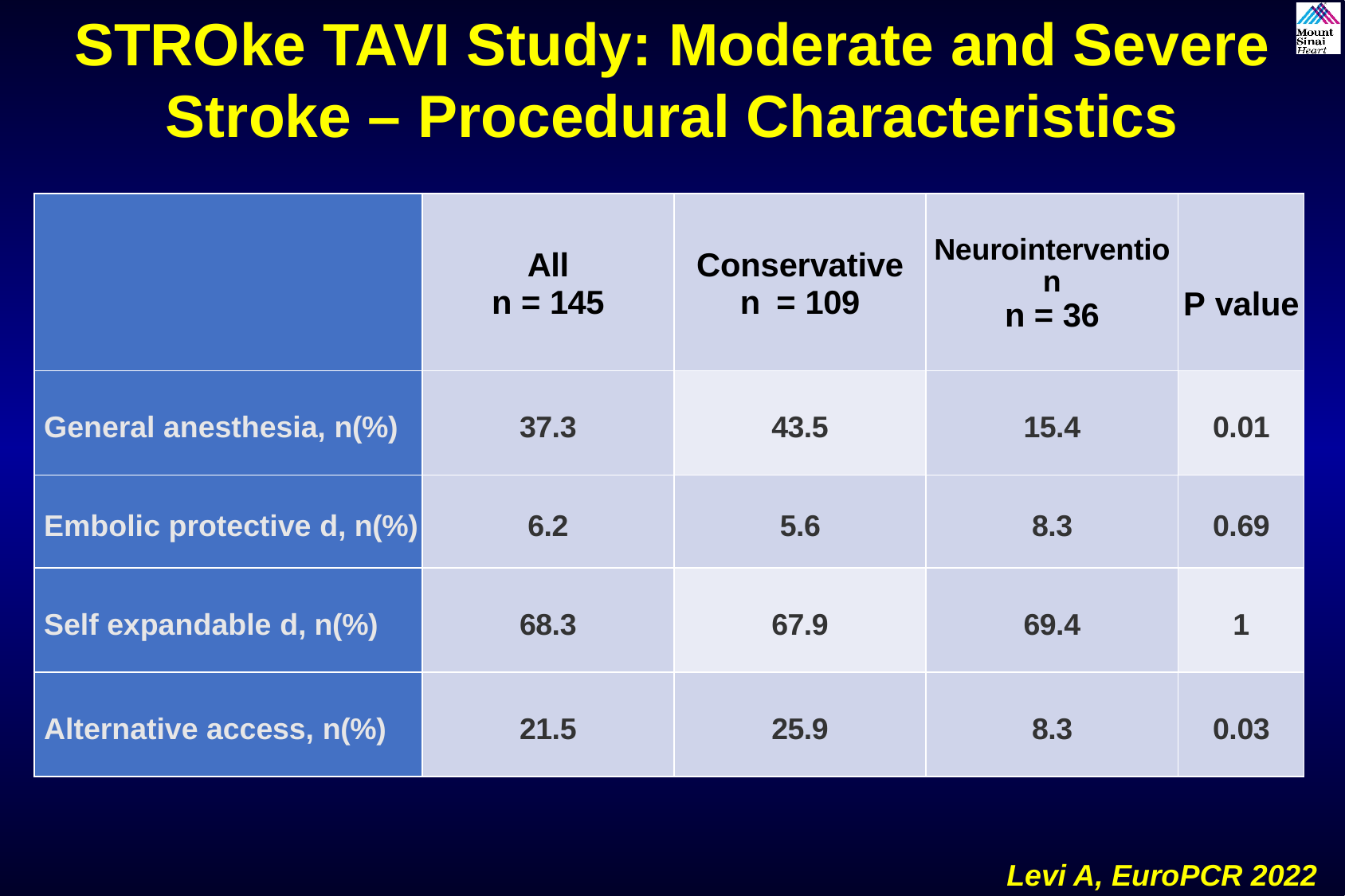

STROke TAVI Study: Moderate and Severe Stroke – Procedural Characteristics
|  | All n = 145 | Conservative n = 109 | Neurointervention n = 36 | P value |
| --- | --- | --- | --- | --- |
| General anesthesia, n(%) | 37.3 | 43.5 | 15.4 | 0.01 |
| Embolic protective d, n(%) | 6.2 | 5.6 | 8.3 | 0.69 |
| Self expandable d, n(%) | 68.3 | 67.9 | 69.4 | 1 |
| Alternative access, n(%) | 21.5 | 25.9 | 8.3 | 0.03 |
Levi A, EuroPCR 2022